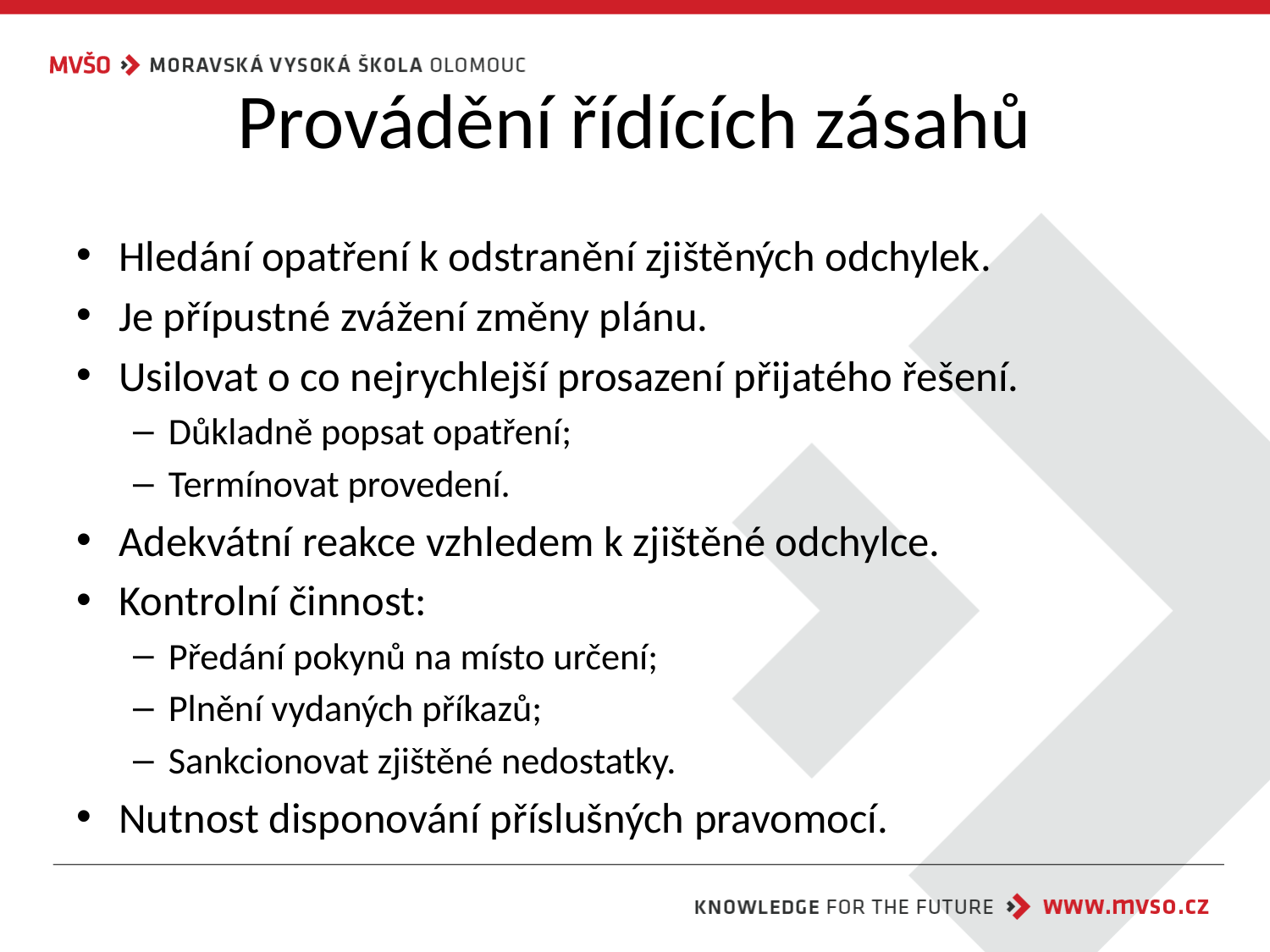

# Provádění řídících zásahů
Hledání opatření k odstranění zjištěných odchylek.
Je přípustné zvážení změny plánu.
Usilovat o co nejrychlejší prosazení přijatého řešení.
Důkladně popsat opatření;
Termínovat provedení.
Adekvátní reakce vzhledem k zjištěné odchylce.
Kontrolní činnost:
Předání pokynů na místo určení;
Plnění vydaných příkazů;
Sankcionovat zjištěné nedostatky.
Nutnost disponování příslušných pravomocí.